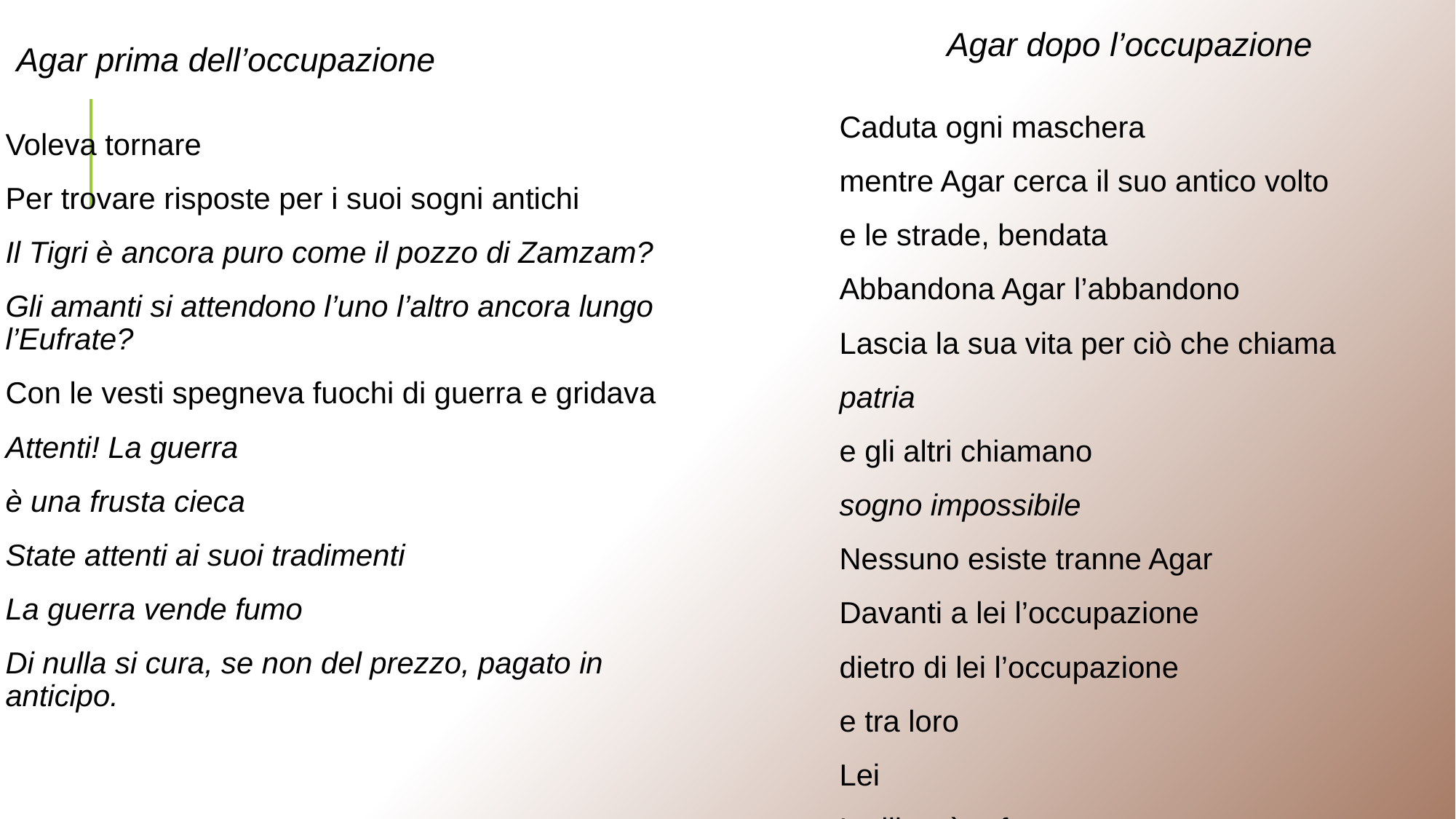

Agar dopo l’occupazione
Agar prima dell’occupazione
Caduta ogni maschera
mentre Agar cerca il suo antico volto
e le strade, bendata
Abbandona Agar l’abbandono
Lascia la sua vita per ciò che chiama
patria
e gli altri chiamano
sogno impossibile
Nessuno esiste tranne Agar
Davanti a lei l’occupazione
dietro di lei l’occupazione
e tra loro
Lei
La libertà orfana.
Voleva tornare
Per trovare risposte per i suoi sogni antichi
Il Tigri è ancora puro come il pozzo di Zamzam?
Gli amanti si attendono l’uno l’altro ancora lungo l’Eufrate?
Con le vesti spegneva fuochi di guerra e gridava
Attenti! La guerra
è una frusta cieca
State attenti ai suoi tradimenti
La guerra vende fumo
Di nulla si cura, se non del prezzo, pagato in anticipo.